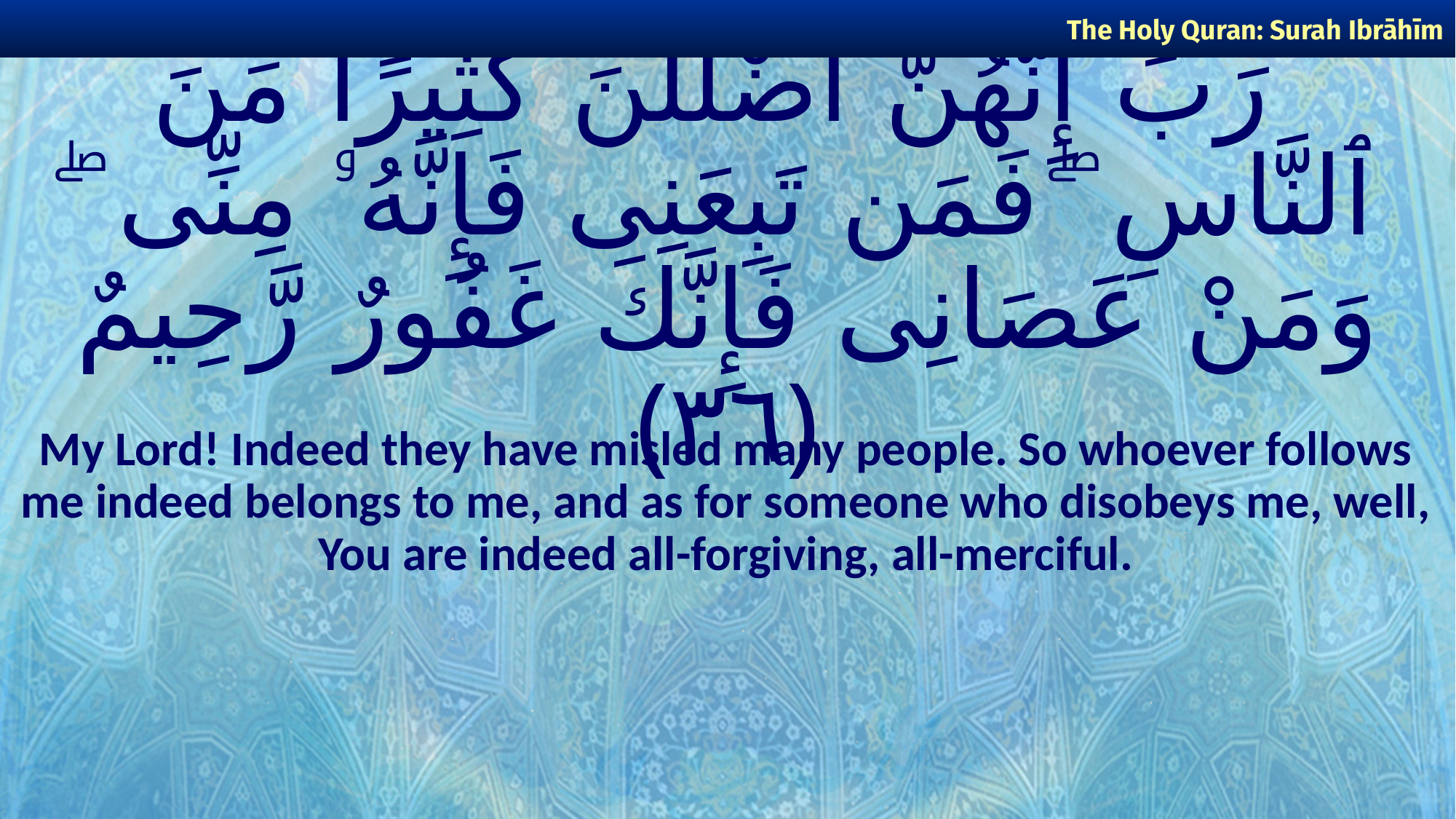

The Holy Quran: Surah Ibrāhīm
# رَبِّ إِنَّهُنَّ أَضْلَلْنَ كَثِيرًا مِّنَ ٱلنَّاسِ ۖ فَمَن تَبِعَنِى فَإِنَّهُۥ مِنِّى ۖ وَمَنْ عَصَانِى فَإِنَّكَ غَفُورٌ رَّحِيمٌ ﴿٣٦﴾
My Lord! Indeed they have misled many people. So whoever follows me indeed belongs to me, and as for someone who disobeys me, well, You are indeed all-forgiving, all-merciful.